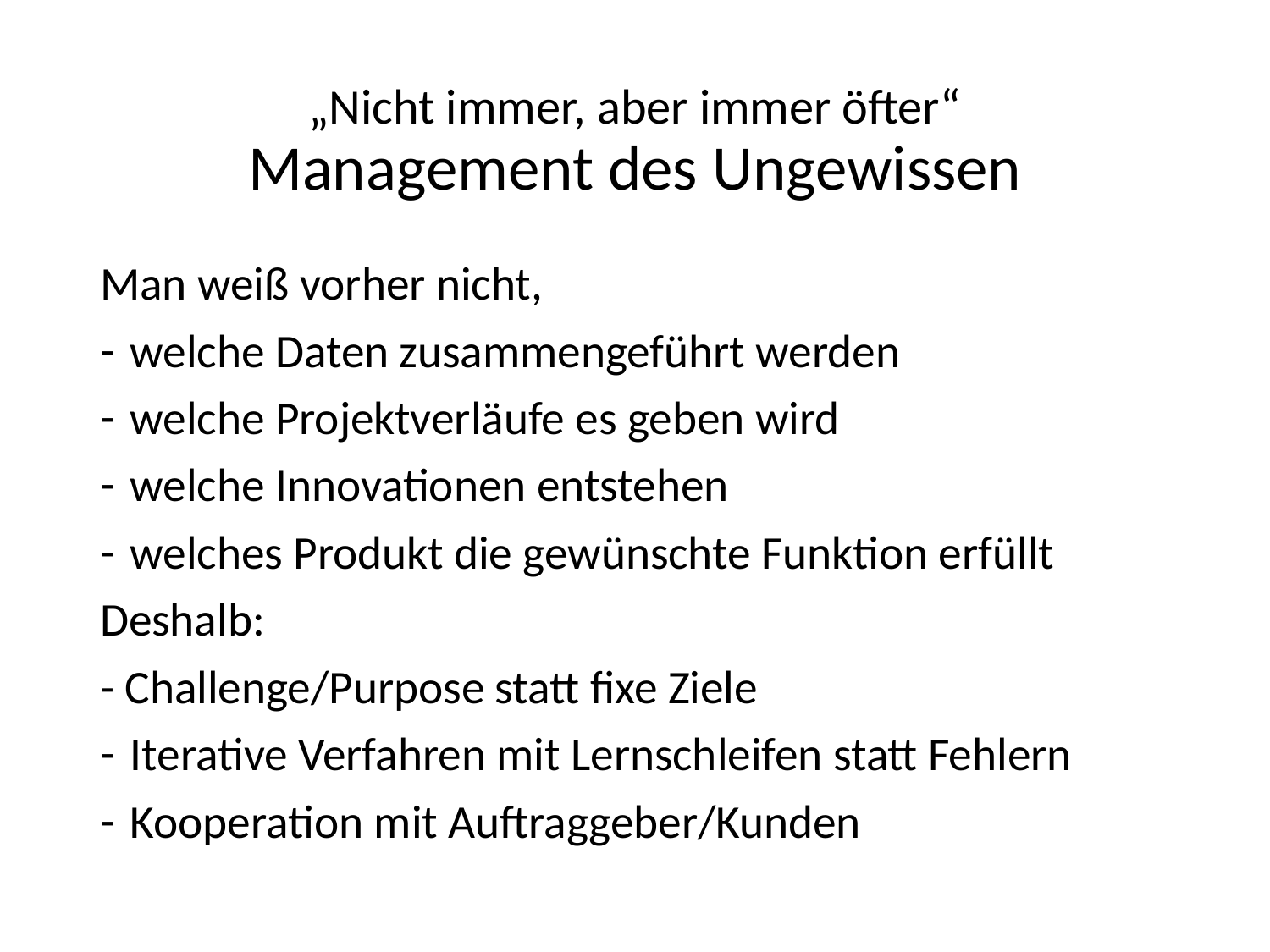

# „Nicht immer, aber immer öfter“ Management des Ungewissen
Man weiß vorher nicht,
welche Daten zusammengeführt werden
welche Projektverläufe es geben wird
welche Innovationen entstehen
welches Produkt die gewünschte Funktion erfüllt
Deshalb:
- Challenge/Purpose statt fixe Ziele
Iterative Verfahren mit Lernschleifen statt Fehlern
Kooperation mit Auftraggeber/Kunden